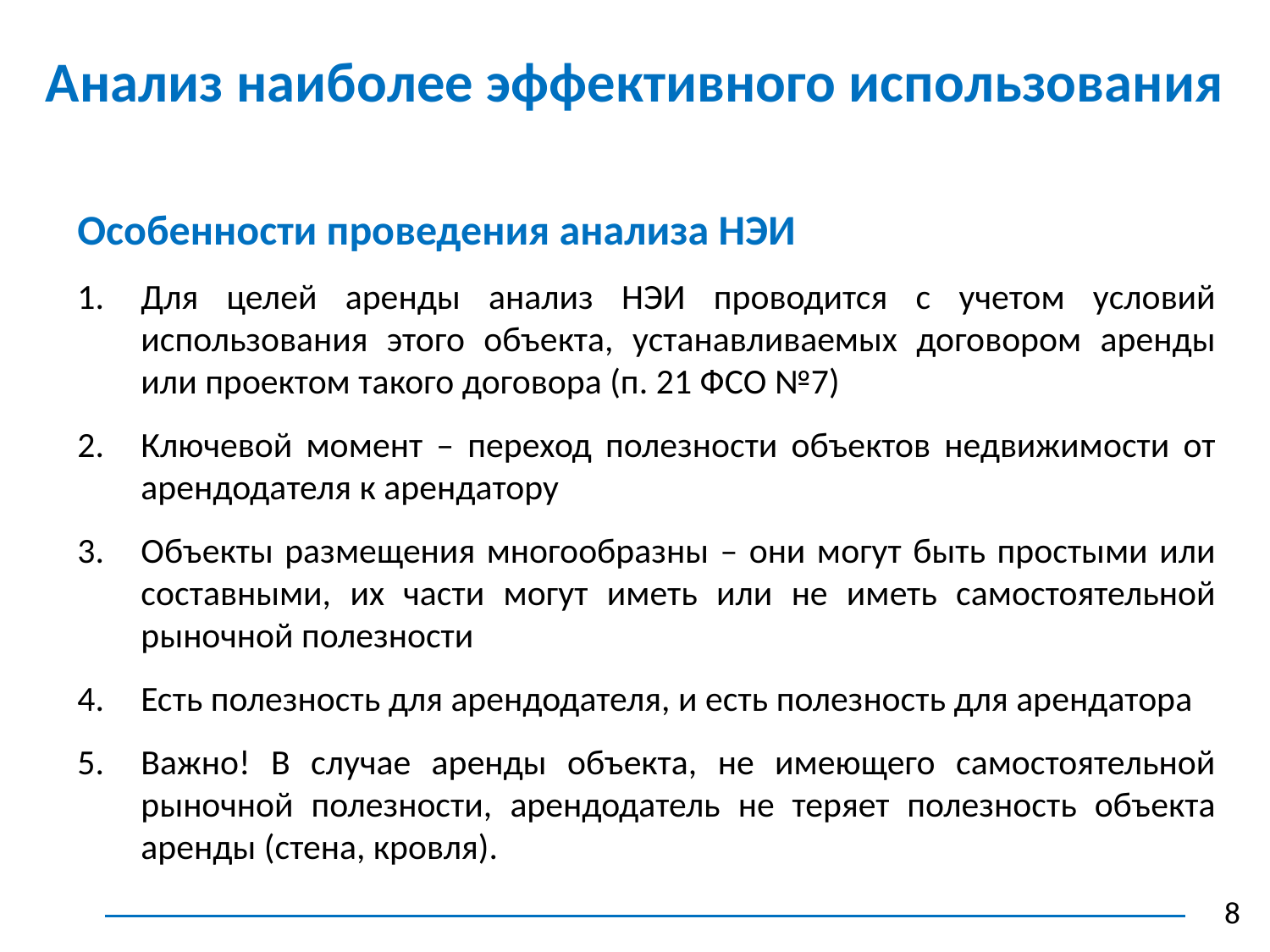

Анализ наиболее эффективного использования
Особенности проведения анализа НЭИ
Для целей аренды анализ НЭИ проводится с учетом условий использования этого объекта, устанавливаемых договором аренды или проектом такого договора (п. 21 ФСО №7)
Ключевой момент – переход полезности объектов недвижимости от арендодателя к арендатору
Объекты размещения многообразны – они могут быть простыми или составными, их части могут иметь или не иметь самостоятельной рыночной полезности
Есть полезность для арендодателя, и есть полезность для арендатора
Важно! В случае аренды объекта, не имеющего самостоятельной рыночной полезности, арендодатель не теряет полезность объекта аренды (стена, кровля).